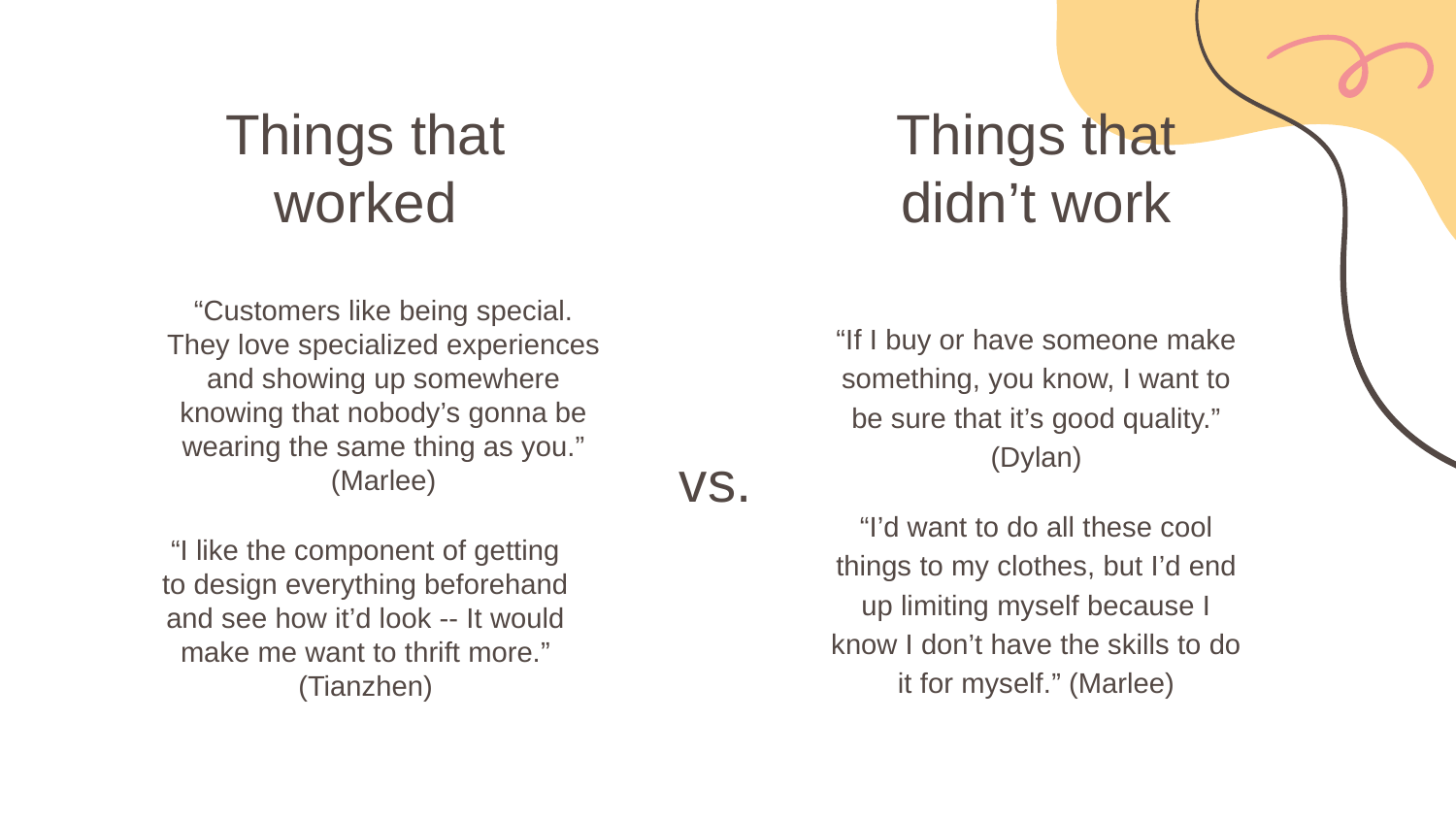

# Things that worked
Things that didn’t work
“If I buy or have someone make something, you know, I want to be sure that it’s good quality.” (Dylan)
“Customers like being special. They love specialized experiences and showing up somewhere knowing that nobody’s gonna be wearing the same thing as you.” (Marlee)
vs.
“I’d want to do all these cool things to my clothes, but I’d end up limiting myself because I know I don’t have the skills to do it for myself.” (Marlee)
“I like the component of getting to design everything beforehand and see how it’d look -- It would make me want to thrift more.” (Tianzhen)